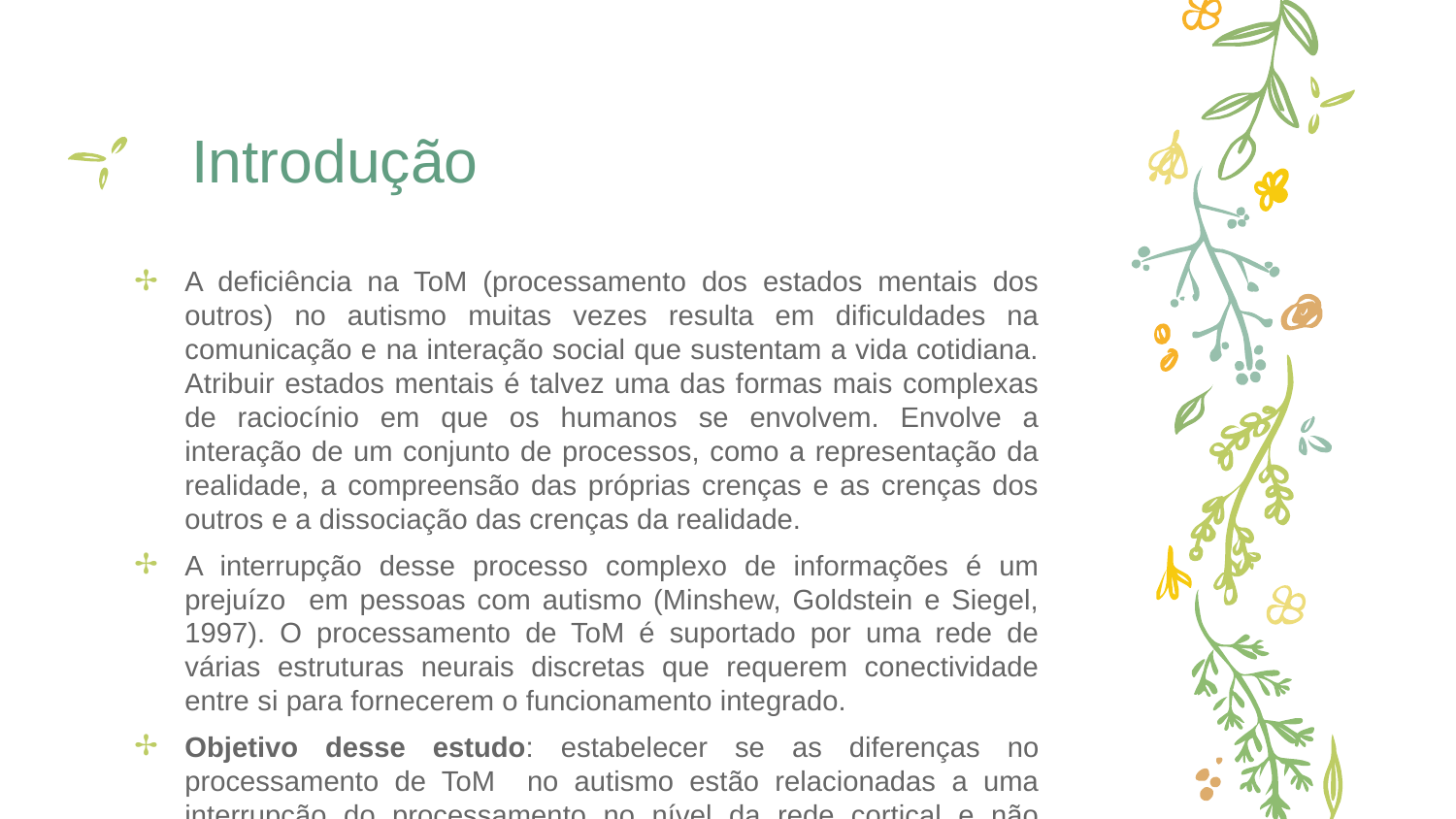

# Introdução

A deficiência na ToM (processamento dos estados mentais dos outros) no autismo muitas vezes resulta em dificuldades na comunicação e na interação social que sustentam a vida cotidiana. Atribuir estados mentais é talvez uma das formas mais complexas de raciocínio em que os humanos se envolvem. Envolve a interação de um conjunto de processos, como a representação da realidade, a compreensão das próprias crenças e as crenças dos outros e a dissociação das crenças da realidade.
A interrupção desse processo complexo de informações é um prejuízo  em pessoas com autismo (Minshew, Goldstein e Siegel, 1997). O processamento de ToM é suportado por uma rede de várias estruturas neurais discretas que requerem conectividade entre si para fornecerem o funcionamento integrado.
Objetivo desse estudo: estabelecer se as diferenças no processamento de ToM  no autismo estão relacionadas a uma interrupção do processamento no nível da rede cortical e não apenas no nível  cortical isoladamente.